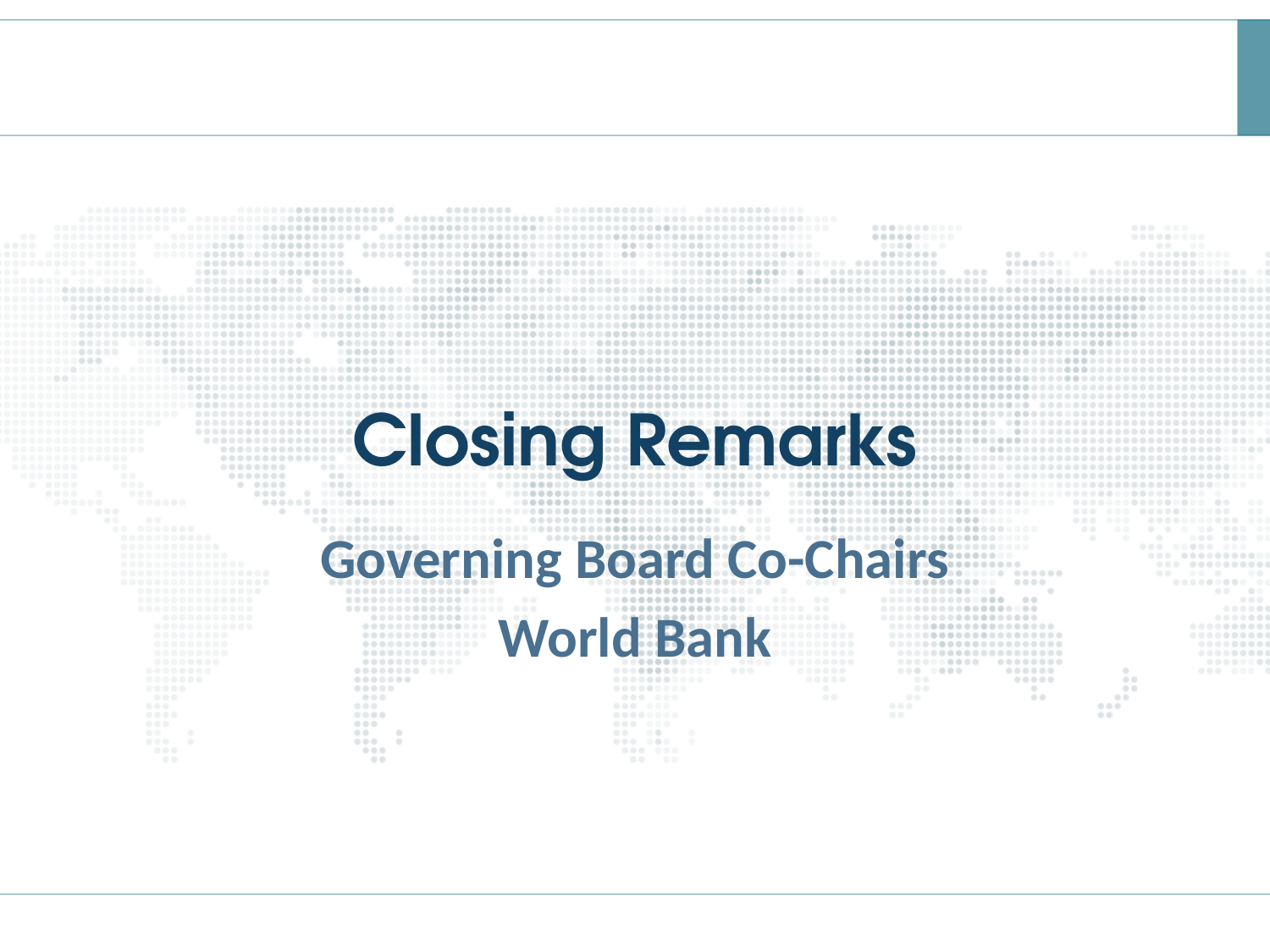

# Closing Remarks
Governing Board Co-Chairs
World Bank